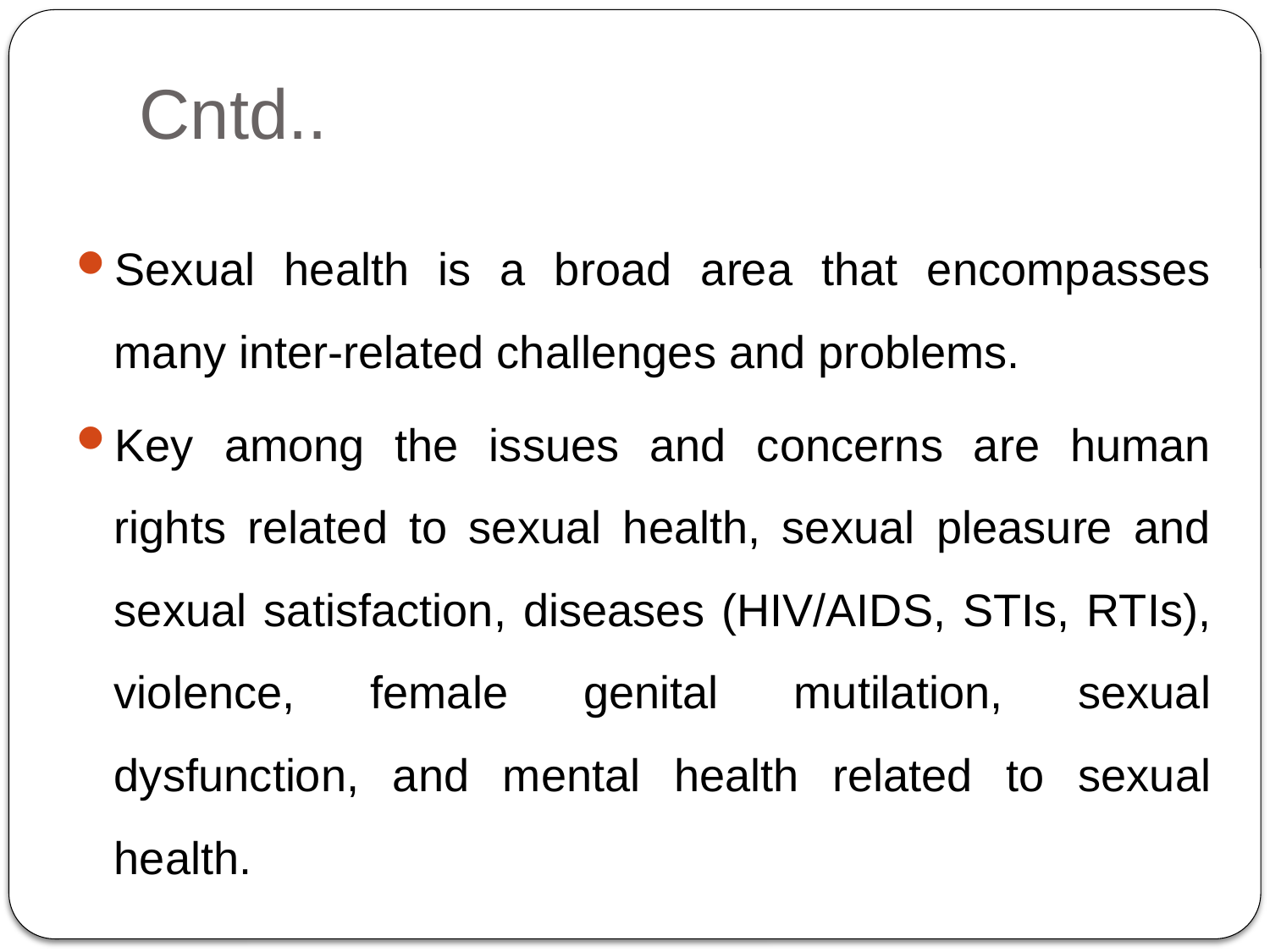

# Cntd..
Sexual health is a broad area that encompasses many inter-related challenges and problems.
Key among the issues and concerns are human rights related to sexual health, sexual pleasure and sexual satisfaction, diseases (HIV/AIDS, STIs, RTIs), violence, female genital mutilation, sexual dysfunction, and mental health related to sexual health.